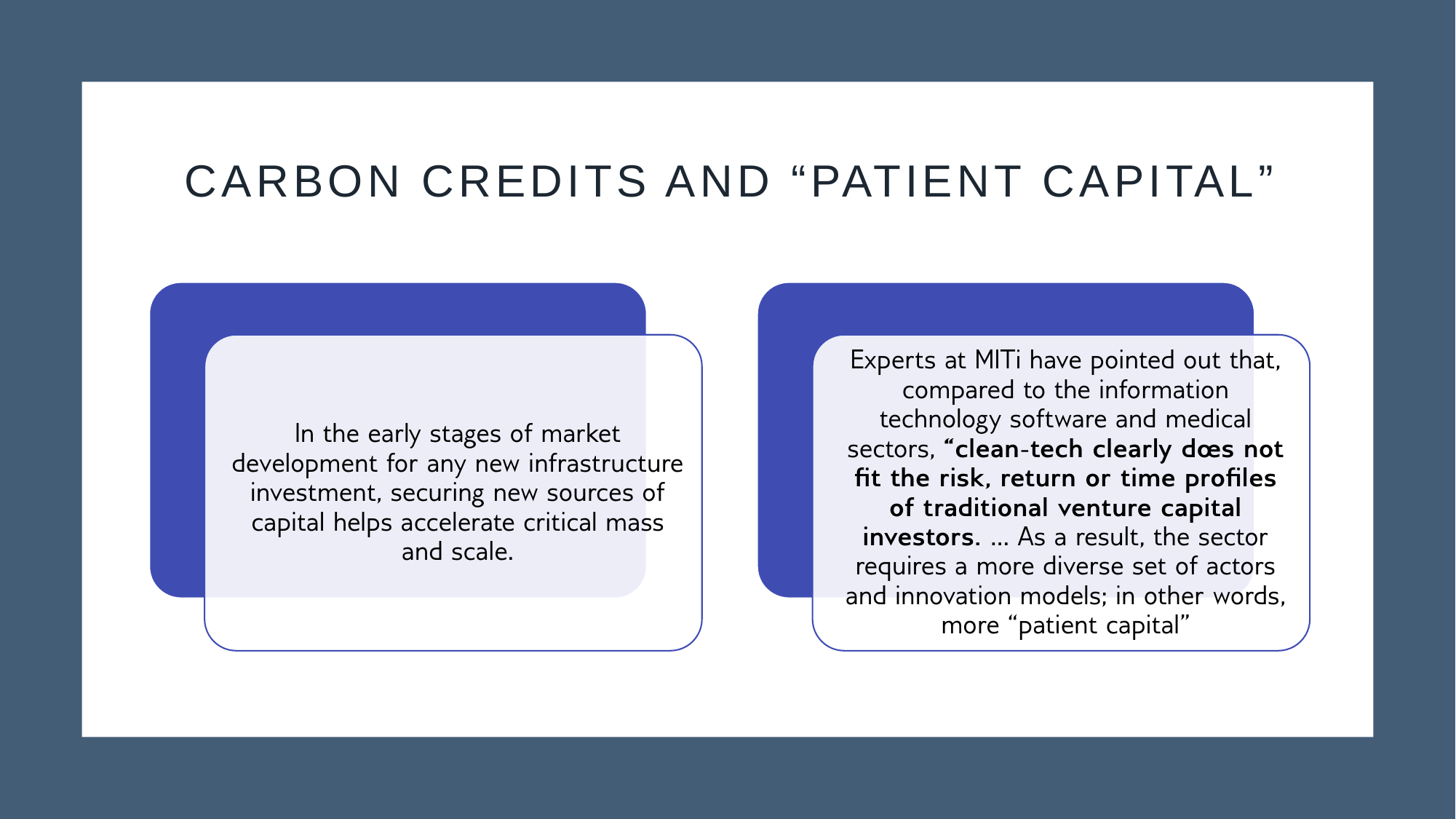

# Carbon Credits and “Patient Capital”
In the early stages of market development for any new infrastructure investment, securing new sources of capital helps accelerate critical mass and scale.
Experts at MITi have pointed out that, compared to the information technology software and medical sectors, “clean-tech clearly does not fit the risk, return or time profiles of traditional venture capital investors. … As a result, the sector requires a more diverse set of actors and innovation models; in other words, more “patient capital”